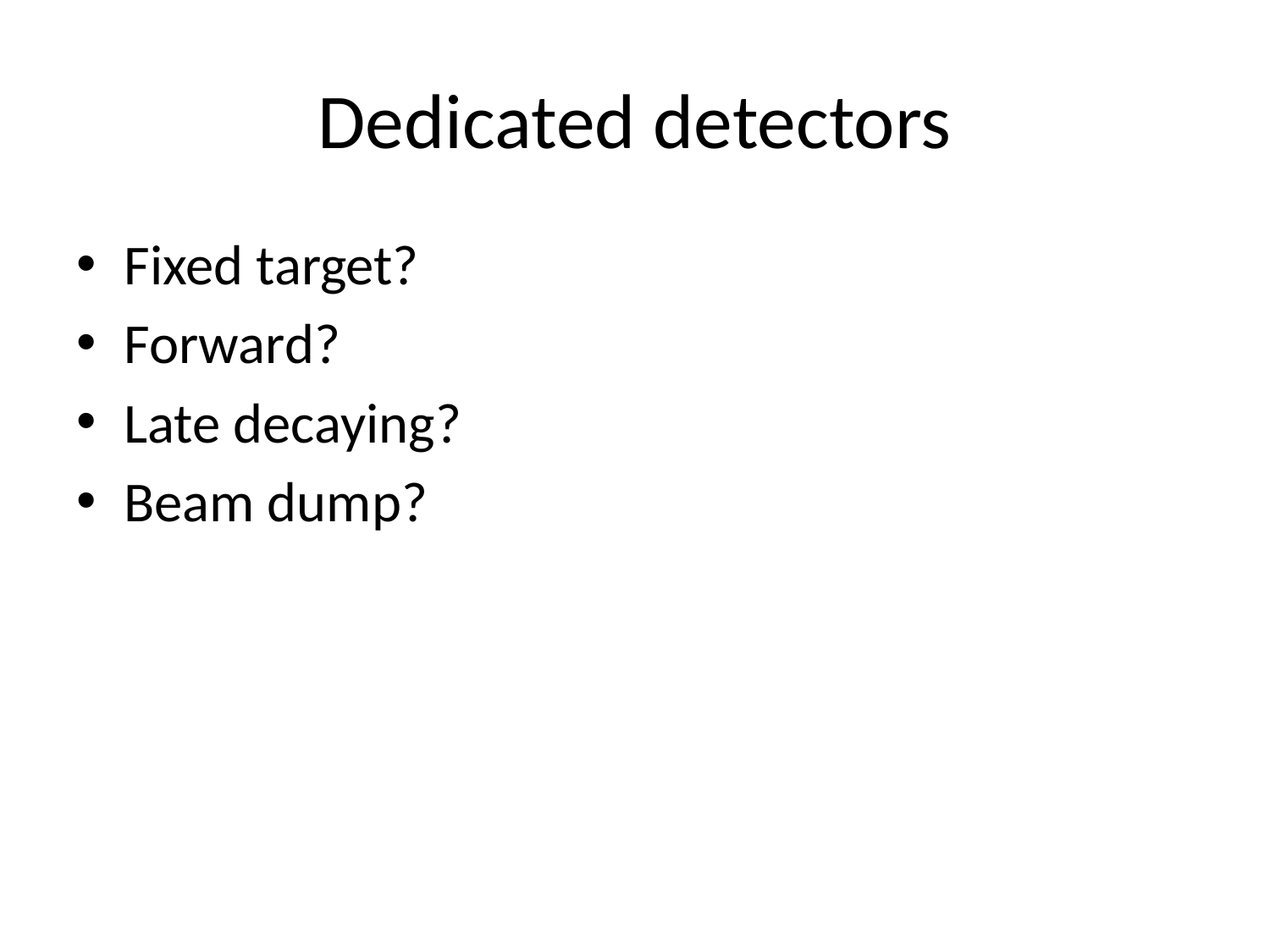

# Dedicated detectors
Fixed target?
Forward?
Late decaying?
Beam dump?